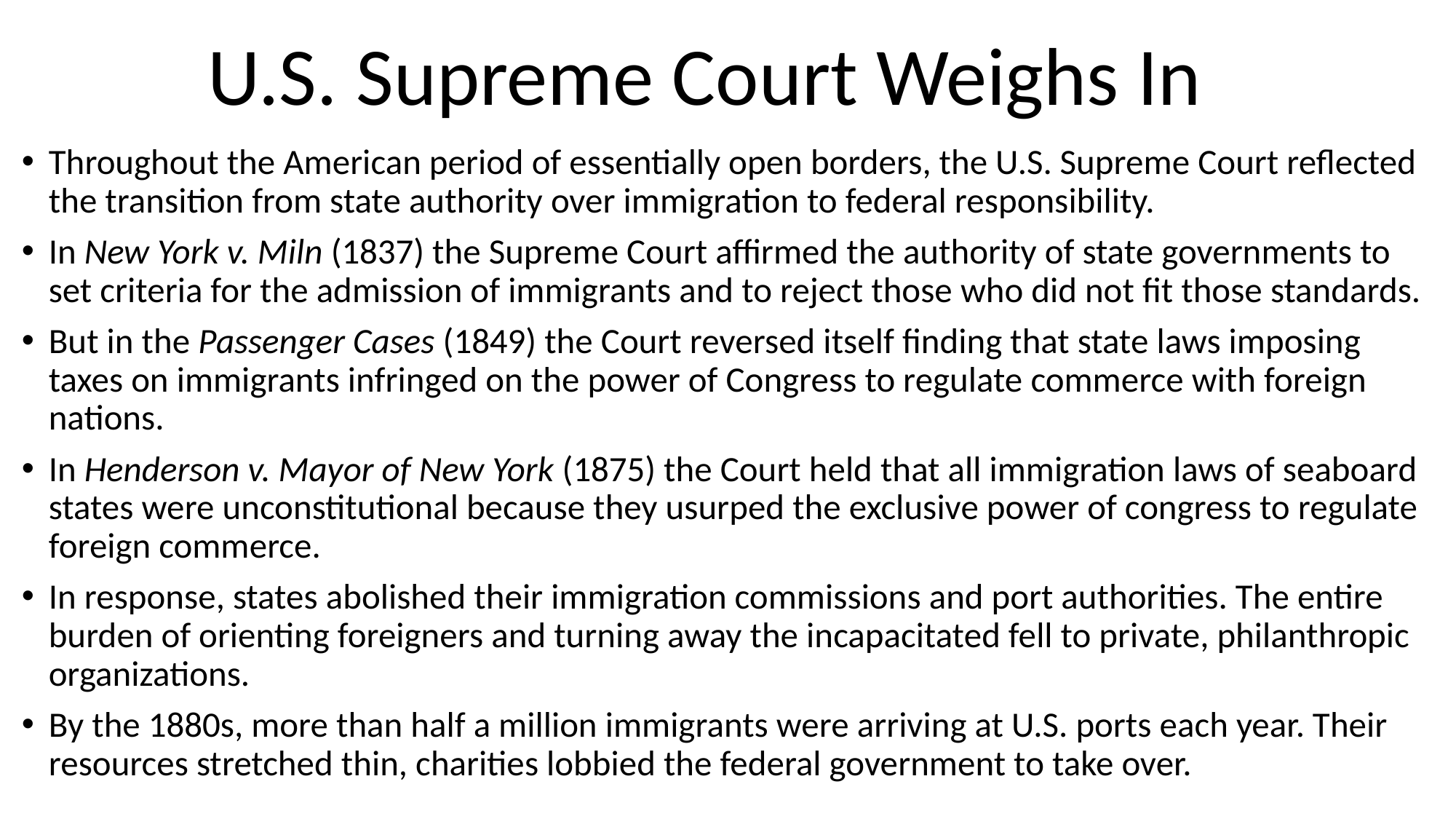

# U.S. Supreme Court Weighs In
Throughout the American period of essentially open borders, the U.S. Supreme Court reflected the transition from state authority over immigration to federal responsibility.
In New York v. Miln (1837) the Supreme Court affirmed the authority of state governments to set criteria for the admission of immigrants and to reject those who did not fit those standards.
But in the Passenger Cases (1849) the Court reversed itself finding that state laws imposing taxes on immigrants infringed on the power of Congress to regulate commerce with foreign nations.
In Henderson v. Mayor of New York (1875) the Court held that all immigration laws of seaboard states were unconstitutional because they usurped the exclusive power of congress to regulate foreign commerce.
In response, states abolished their immigration commissions and port authorities. The entire burden of orienting foreigners and turning away the incapacitated fell to private, philanthropic organizations.
By the 1880s, more than half a million immigrants were arriving at U.S. ports each year. Their resources stretched thin, charities lobbied the federal government to take over.